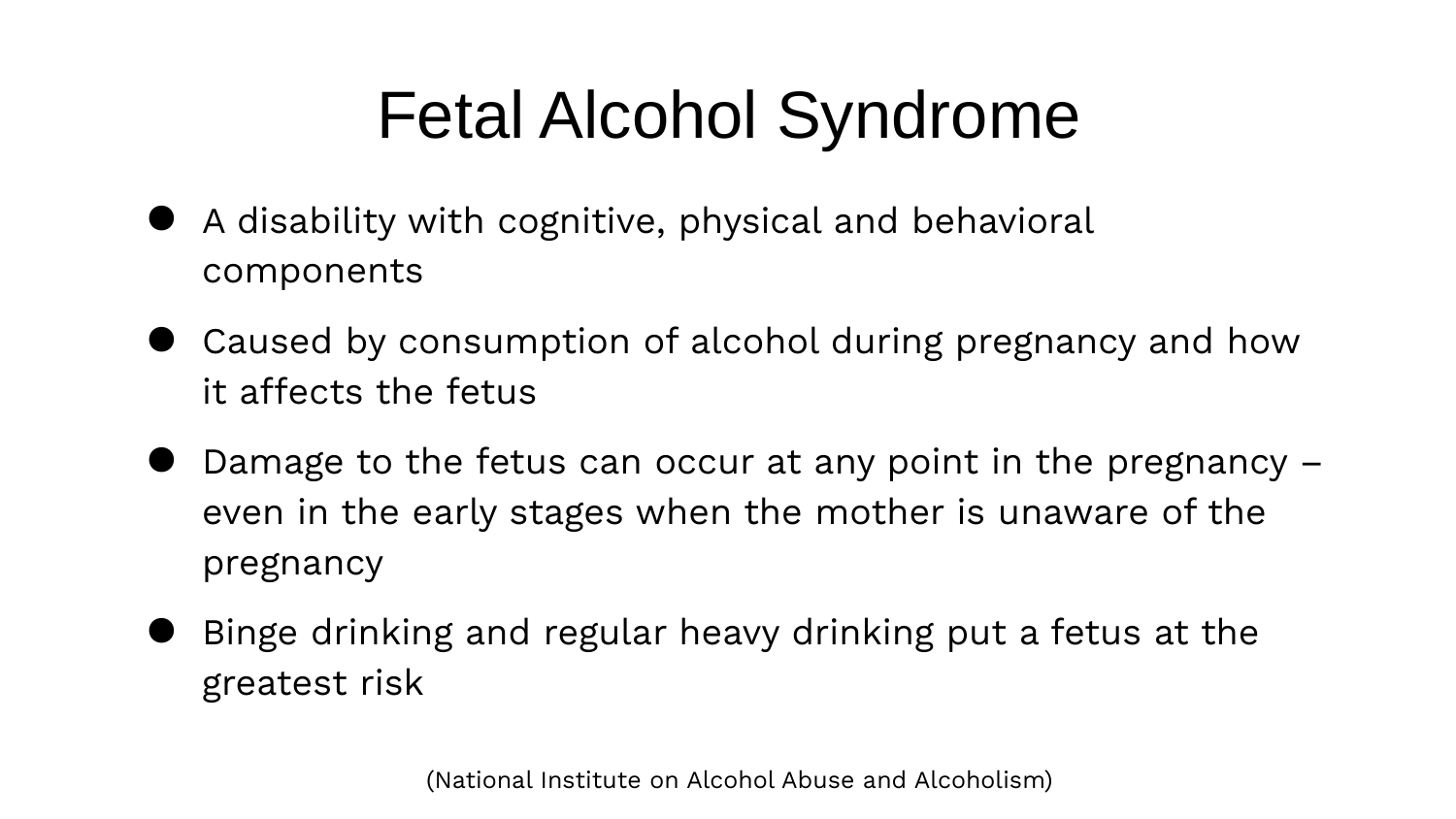

# Fetal Alcohol Syndrome
A disability with cognitive, physical and behavioral components
Caused by consumption of alcohol during pregnancy and how it affects the fetus
Damage to the fetus can occur at any point in the pregnancy – even in the early stages when the mother is unaware of the pregnancy
Binge drinking and regular heavy drinking put a fetus at the greatest risk

(National Institute on Alcohol Abuse and Alcoholism)